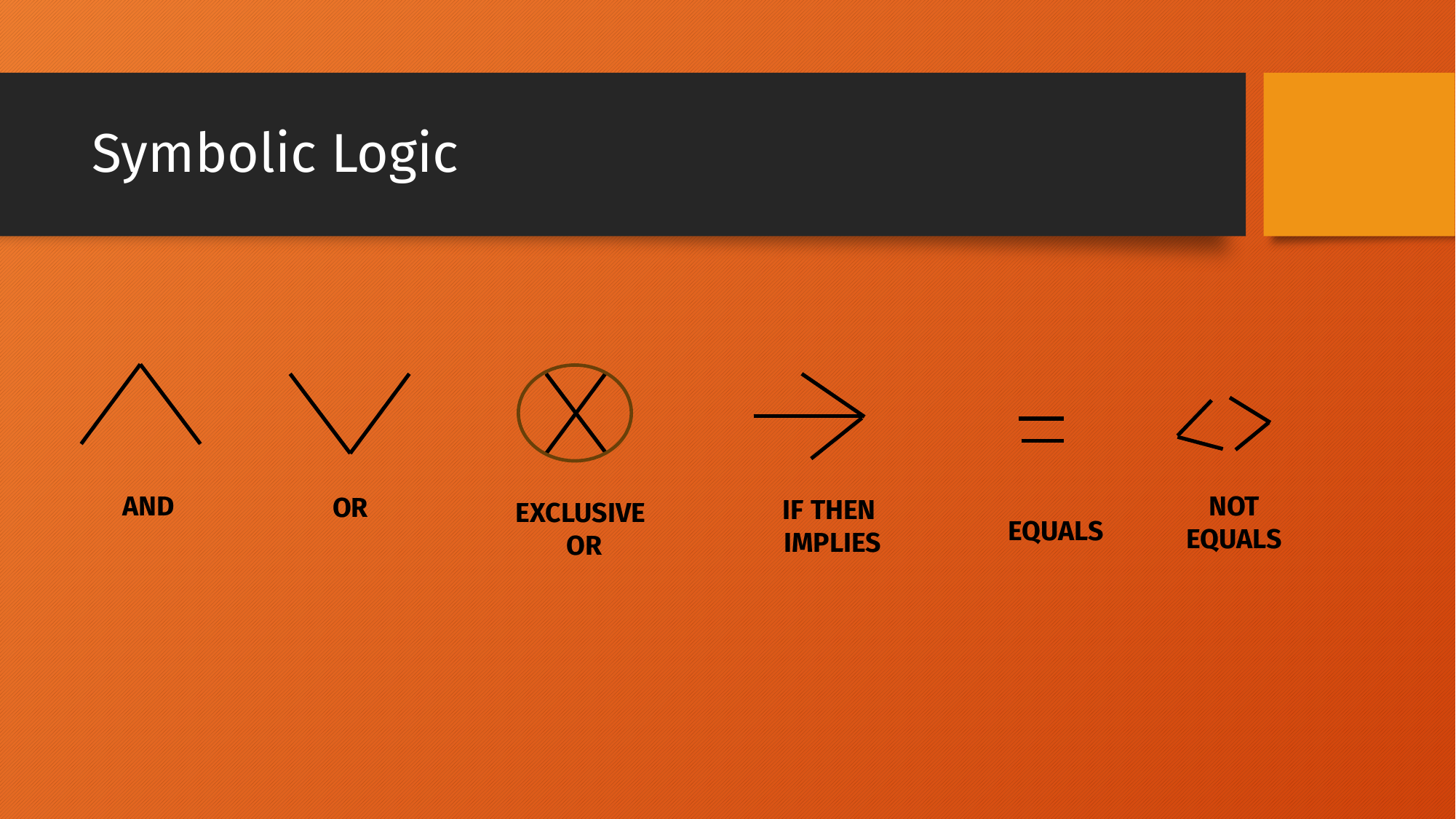

# Symbolic Logic

AND
NOT
EQUALS
OR
IF THEN
IMPLIES
EXCLUSIVE
OR
EQUALS